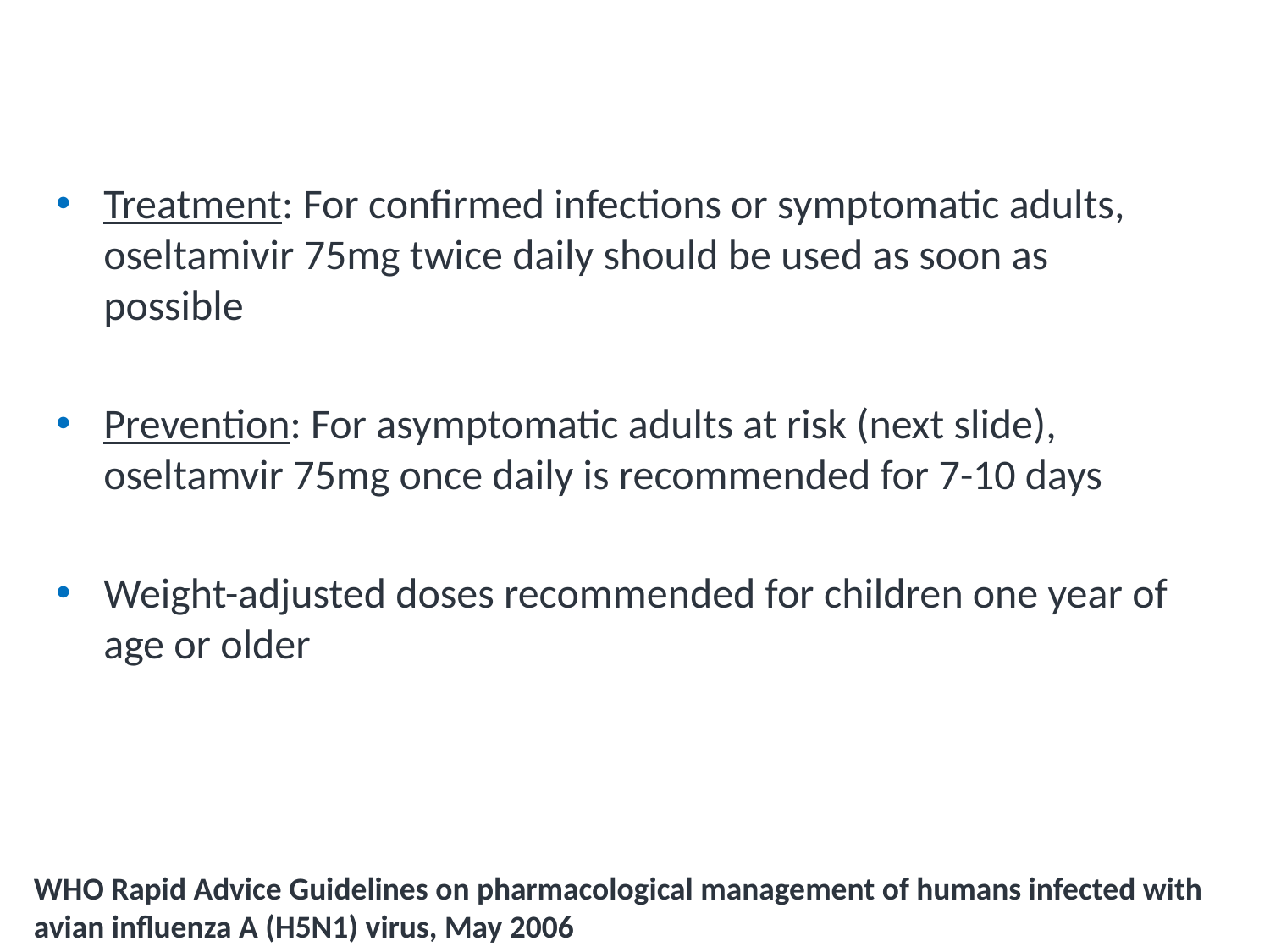

# Oseltamivir Use for Avian Influenza A(H5N1) Virus
Treatment: For confirmed infections or symptomatic adults, oseltamivir 75mg twice daily should be used as soon as possible

Prevention: For asymptomatic adults at risk (next slide), oseltamvir 75mg once daily is recommended for 7-10 days

Weight-adjusted doses recommended for children one year of age or older

WHO Rapid Advice Guidelines on pharmacological management of humans infected with avian influenza A (H5N1) virus, May 2006